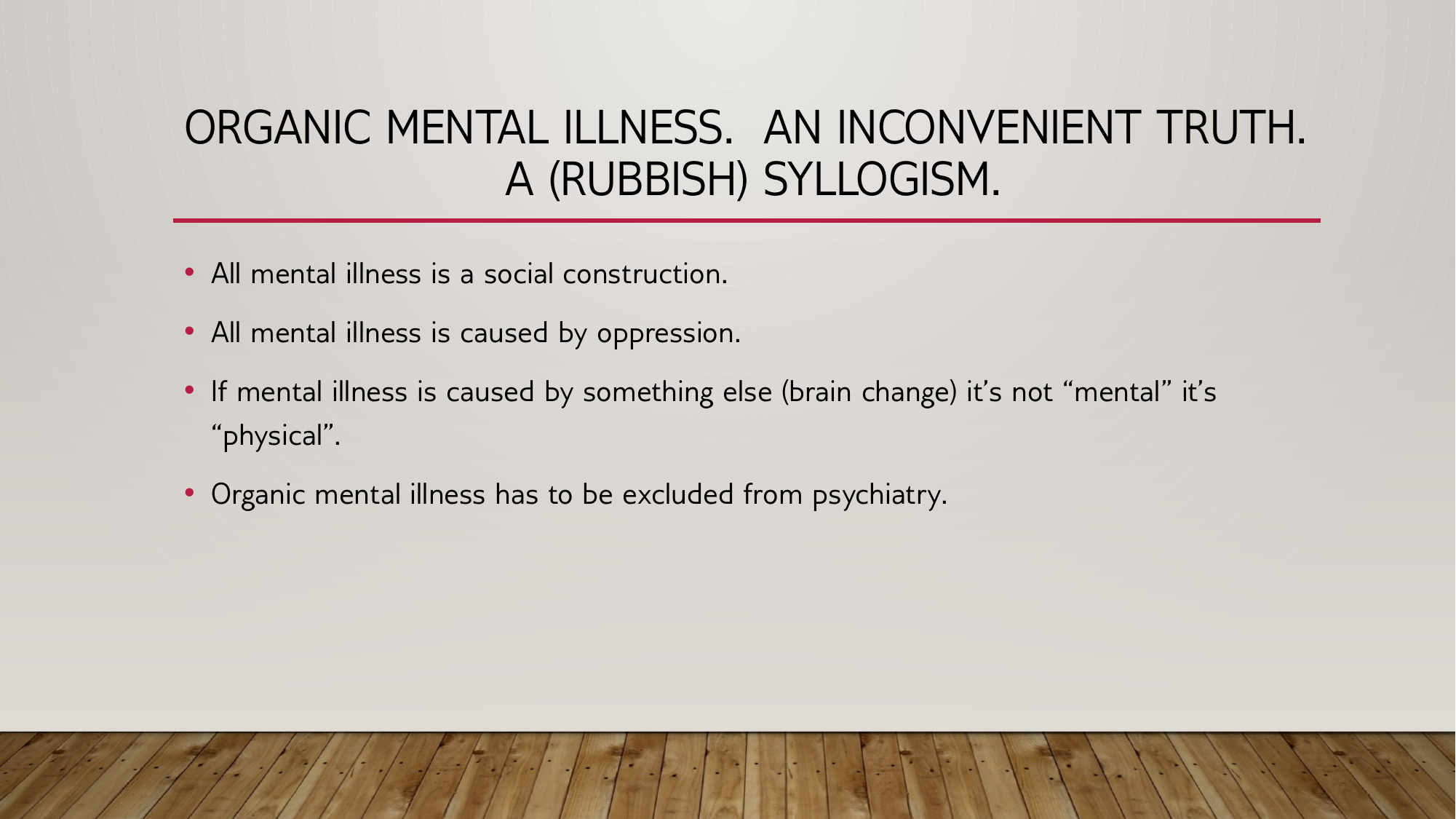

# Organic mental illness.  An inconvenient truth.  A (Rubbish) syllogism.
All mental illness is a social construction.
All mental illness is caused by oppression.
If mental illness is caused by something else (brain change) it’s not “mental” it’s “physical”.
Organic mental illness has to be excluded from psychiatry.